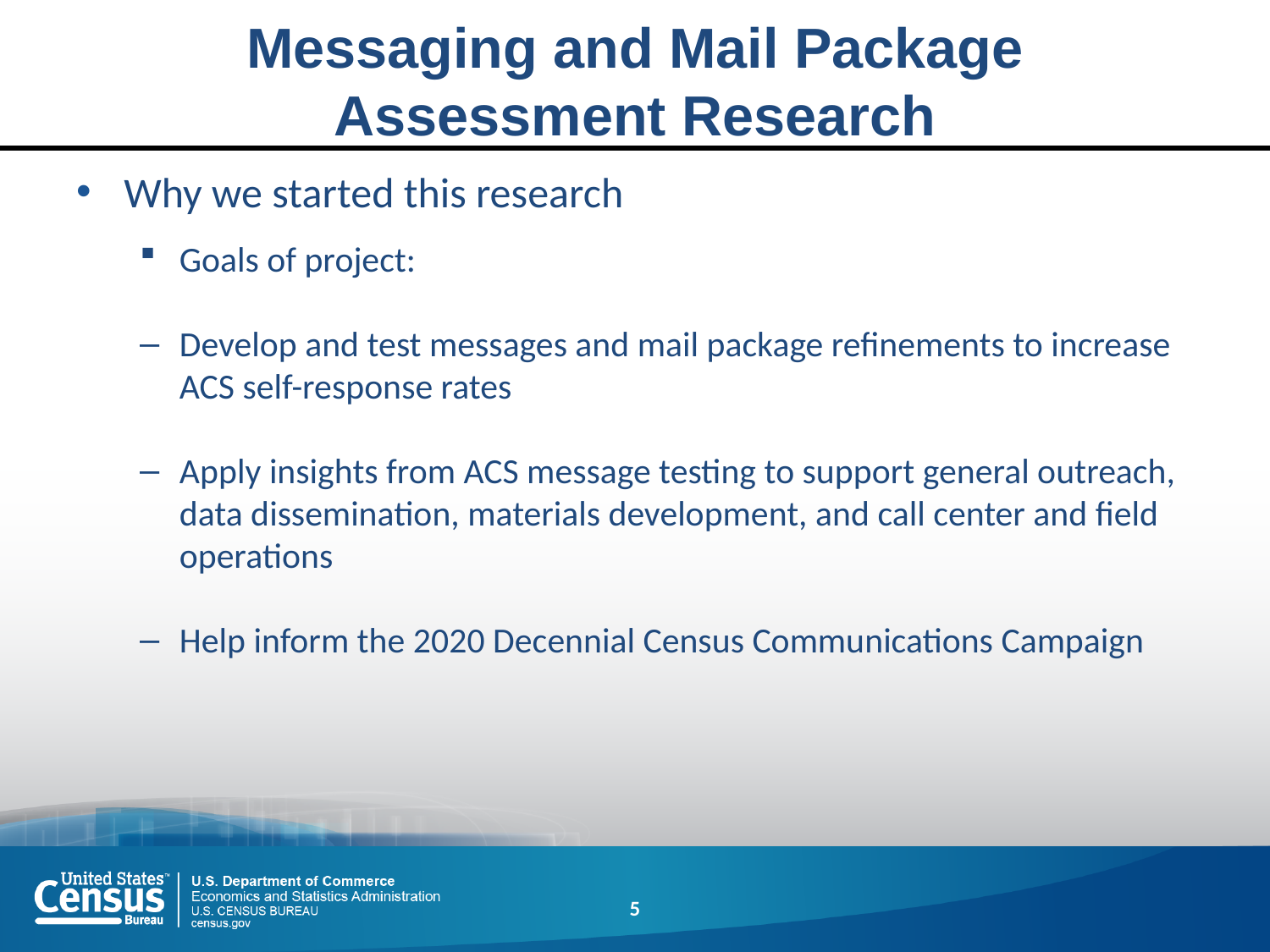

# Messaging and Mail Package Assessment Research
Why we started this research
Goals of project:
Develop and test messages and mail package refinements to increase ACS self-response rates
Apply insights from ACS message testing to support general outreach, data dissemination, materials development, and call center and field operations
Help inform the 2020 Decennial Census Communications Campaign
5